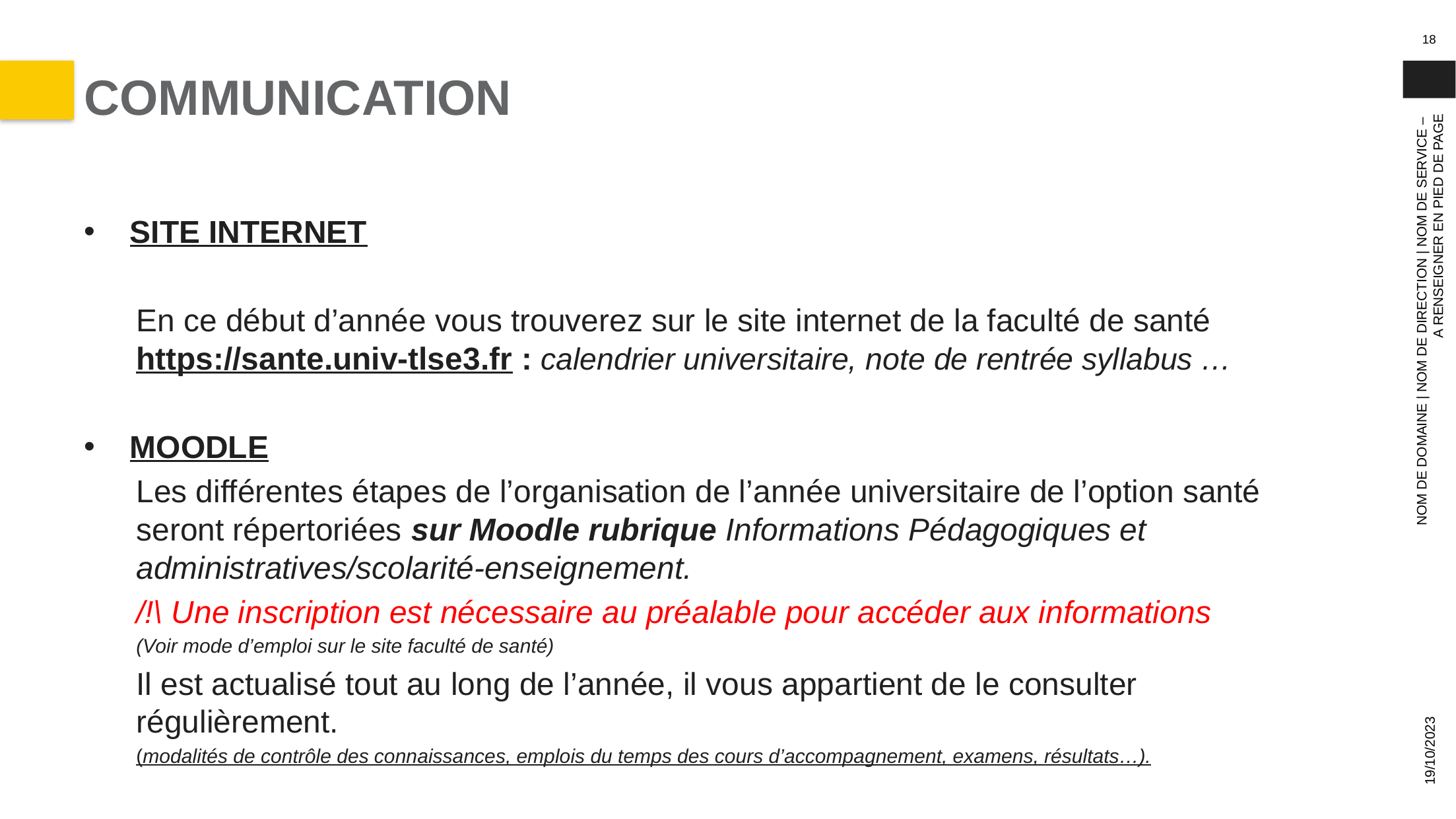

18
# COMMUNICATION
SITE INTERNET

En ce début d’année vous trouverez sur le site internet de la faculté de santé https://sante.univ-tlse3.fr : calendrier universitaire, note de rentrée syllabus …

MOODLE
Les différentes étapes de l’organisation de l’année universitaire de l’option santé seront répertoriées sur Moodle rubrique Informations Pédagogiques et administratives/scolarité-enseignement.
/!\ Une inscription est nécessaire au préalable pour accéder aux informations
(Voir mode d’emploi sur le site faculté de santé)
Il est actualisé tout au long de l’année, il vous appartient de le consulter régulièrement.
(modalités de contrôle des connaissances, emplois du temps des cours d’accompagnement, examens, résultats…).

NOM DE DOMAINE | NOM DE DIRECTION | NOM DE SERVICE –
A RENSEIGNER EN PIED DE PAGE
19/10/2023